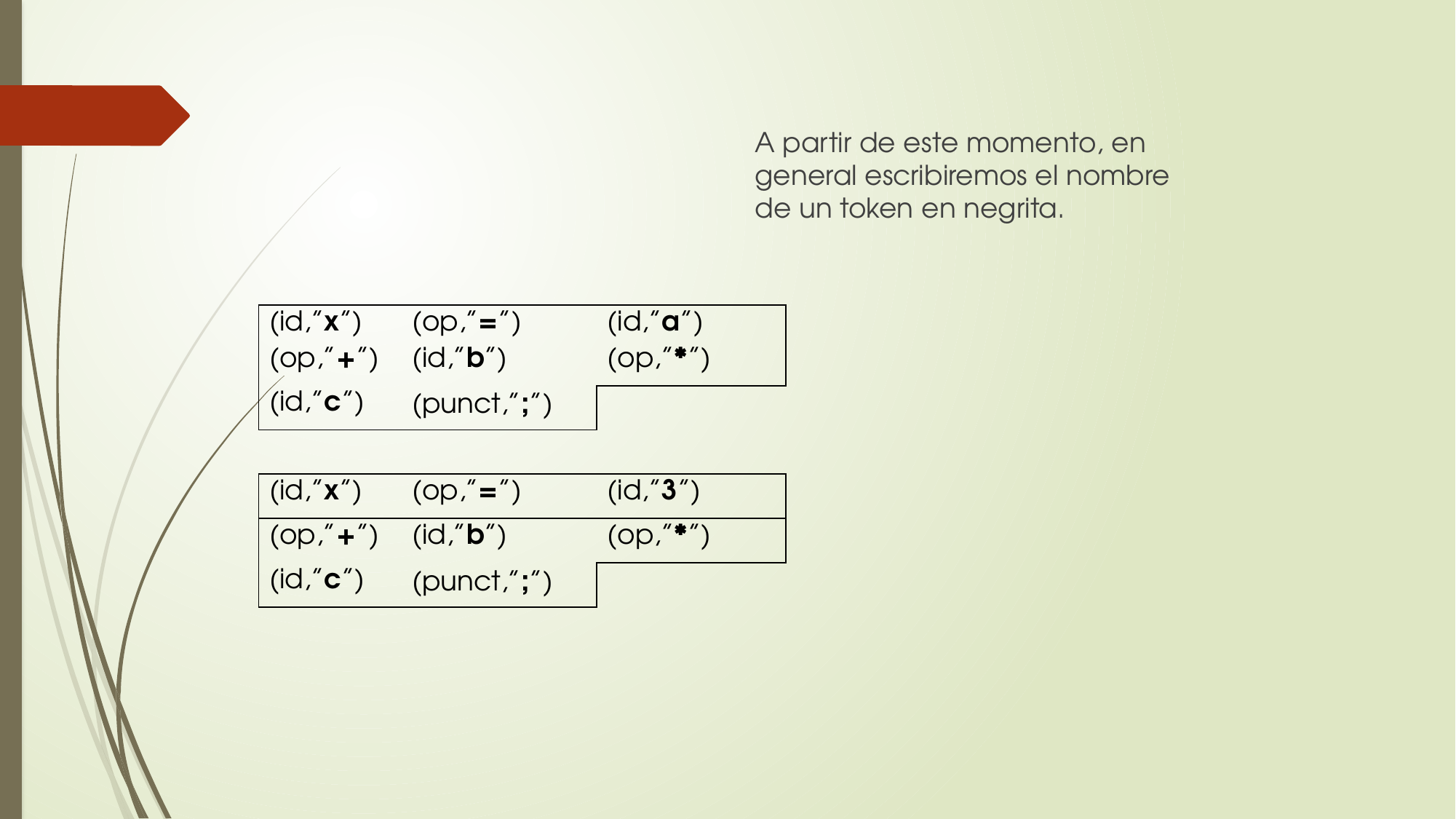

A partir de este momento, en general escribiremos el nombre de un token en negrita.
| (id,”x”) | (op,”=”) | (id,”a”) |
| --- | --- | --- |
| (op,”+”) | (id,”b”) | (op,”\*”) |
| (id,”c”) | (punct,”;”) |  |
|  |  |  |
| (id,”x”) | (op,”=”) | (id,”3”) |
| (op,”+”) | (id,”b”) | (op,”\*”) |
| (id,”c”) | (punct,”;”) |  |